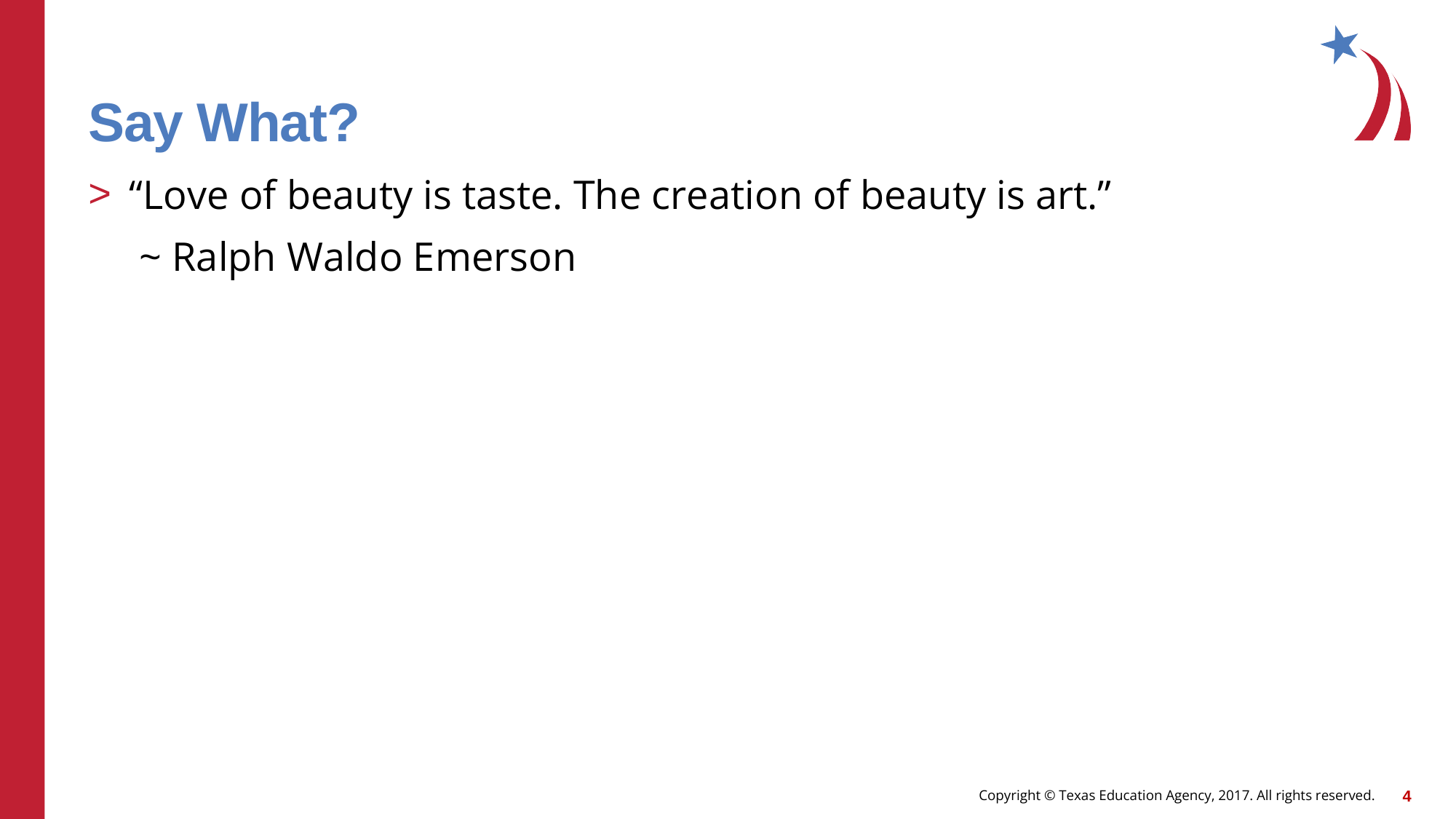

# Say What?
“Love of beauty is taste. The creation of beauty is art.”
     ~ Ralph Waldo Emerson